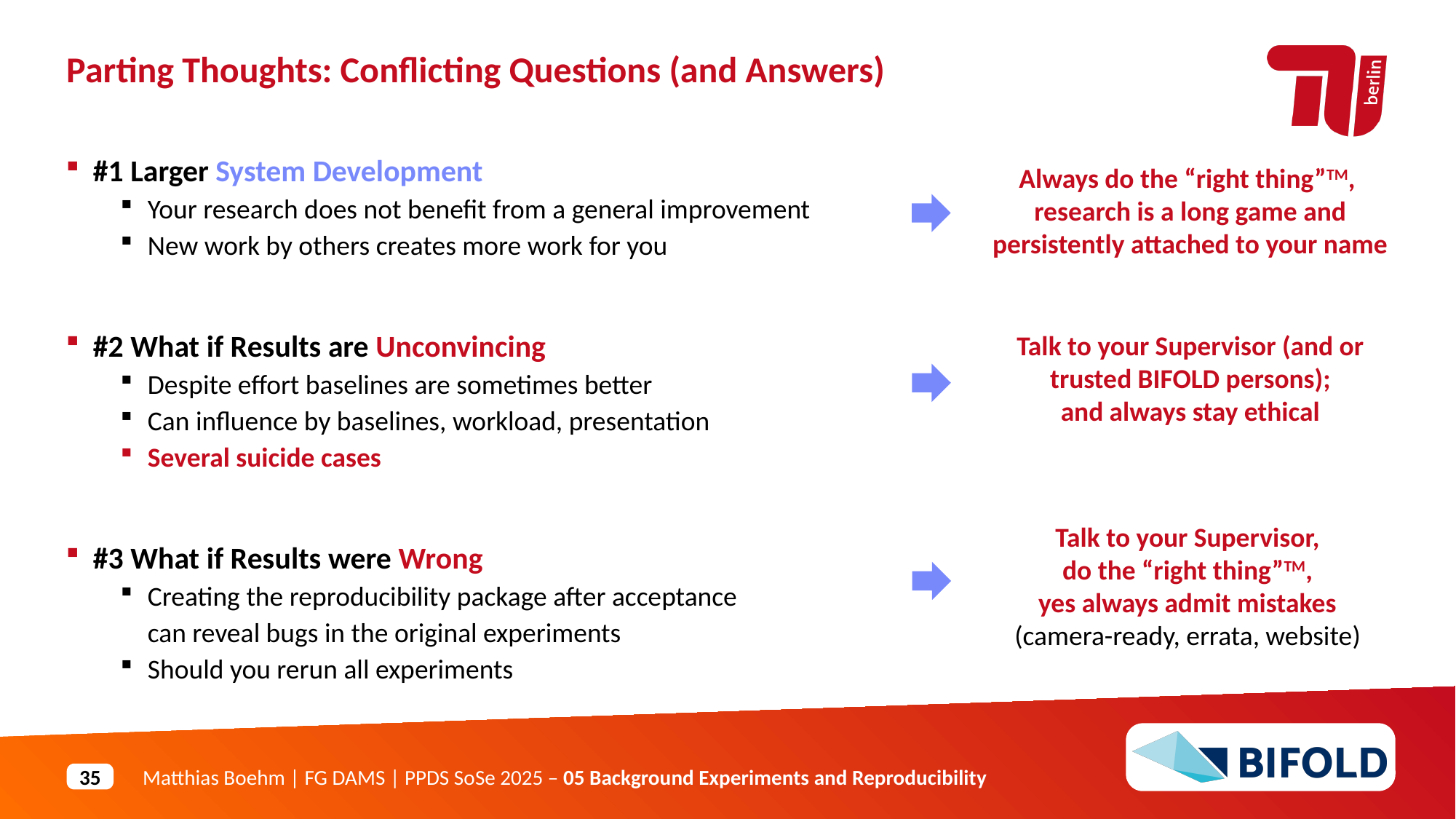

Parting Thoughts: Conflicting Questions (and Answers)
#1 Larger System Development
Your research does not benefit from a general improvement
New work by others creates more work for you

#2 What if Results are Unconvincing
Despite effort baselines are sometimes better
Can influence by baselines, workload, presentation
Several suicide cases

#3 What if Results were Wrong
Creating the reproducibility package after acceptance
can reveal bugs in the original experiments
Should you rerun all experiments
Always do the “right thing”TM,
research is a long game and persistently attached to your name

Talk to your Supervisor (and or trusted BIFOLD persons);
and always stay ethical

Talk to your Supervisor,
do the “right thing”TM,
yes always admit mistakes
(camera-ready, errata, website)